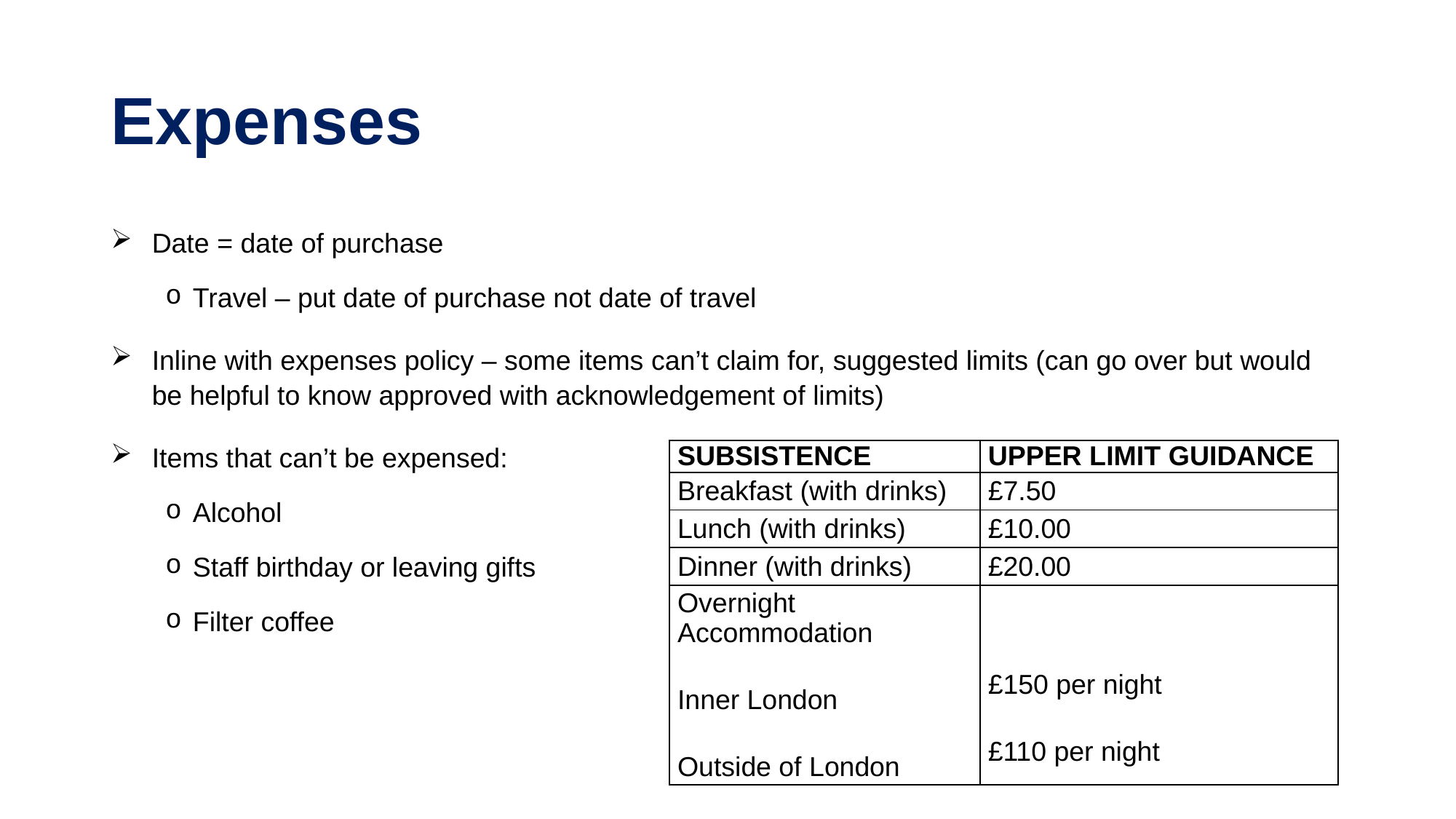

# Expenses
Date = date of purchase
Travel – put date of purchase not date of travel
Inline with expenses policy – some items can’t claim for, suggested limits (can go over but would be helpful to know approved with acknowledgement of limits)
Items that can’t be expensed:
Alcohol
Staff birthday or leaving gifts
Filter coffee

| SUBSISTENCE | UPPER LIMIT GUIDANCE |
| --- | --- |
| Breakfast (with drinks) | £7.50 |
| Lunch (with drinks) | £10.00 |
| Dinner (with drinks) | £20.00 |
| Overnight Accommodation Inner London Outside of London | £150 per night £110 per night |